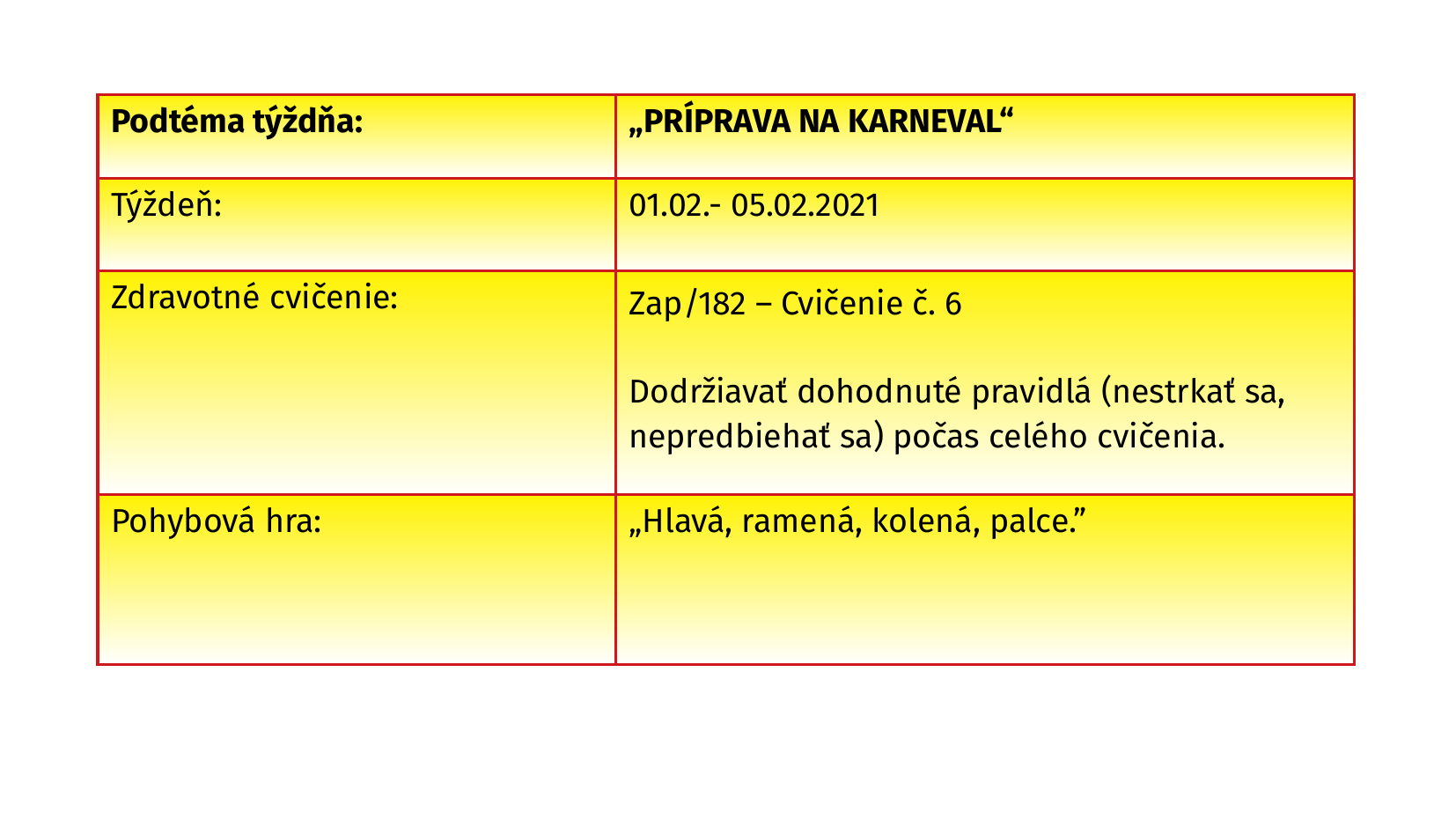

| Podtéma týždňa: | „PRÍPRAVA NA KARNEVAL“ |
| --- | --- |
| Týždeň: | 01.02.- 05.02.2021 |
| Zdravotné cvičenie: | Zap/182 – Cvičenie č. 6 Dodržiavať dohodnuté pravidlá (nestrkať sa, nepredbiehať sa) počas celého cvičenia. |
| Pohybová hra: | „Hlavá, ramená, kolená, palce.” |